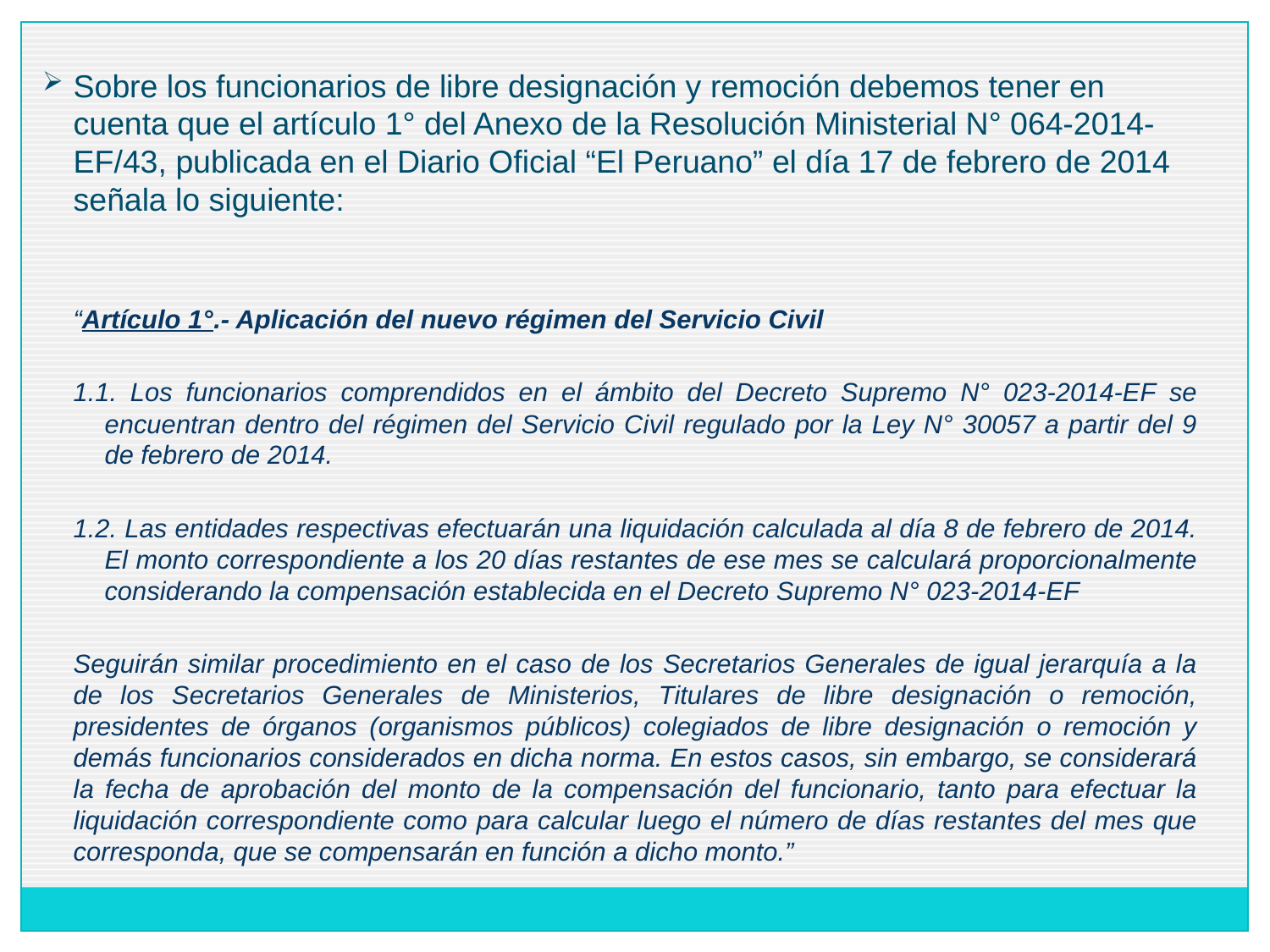

Sobre los funcionarios de libre designación y remoción debemos tener en cuenta que el artículo 1° del Anexo de la Resolución Ministerial N° 064-2014-EF/43, publicada en el Diario Oficial “El Peruano” el día 17 de febrero de 2014 señala lo siguiente:

	“Artículo 1°.- Aplicación del nuevo régimen del Servicio Civil

1.1. Los funcionarios comprendidos en el ámbito del Decreto Supremo N° 023-2014-EF se encuentran dentro del régimen del Servicio Civil regulado por la Ley N° 30057 a partir del 9 de febrero de 2014.

1.2. Las entidades respectivas efectuarán una liquidación calculada al día 8 de febrero de 2014. El monto correspondiente a los 20 días restantes de ese mes se calculará proporcionalmente considerando la compensación establecida en el Decreto Supremo N° 023-2014-EF

	Seguirán similar procedimiento en el caso de los Secretarios Generales de igual jerarquía a la de los Secretarios Generales de Ministerios, Titulares de libre designación o remoción, presidentes de órganos (organismos públicos) colegiados de libre designación o remoción y demás funcionarios considerados en dicha norma. En estos casos, sin embargo, se considerará la fecha de aprobación del monto de la compensación del funcionario, tanto para efectuar la liquidación correspondiente como para calcular luego el número de días restantes del mes que corresponda, que se compensarán en función a dicho monto.”